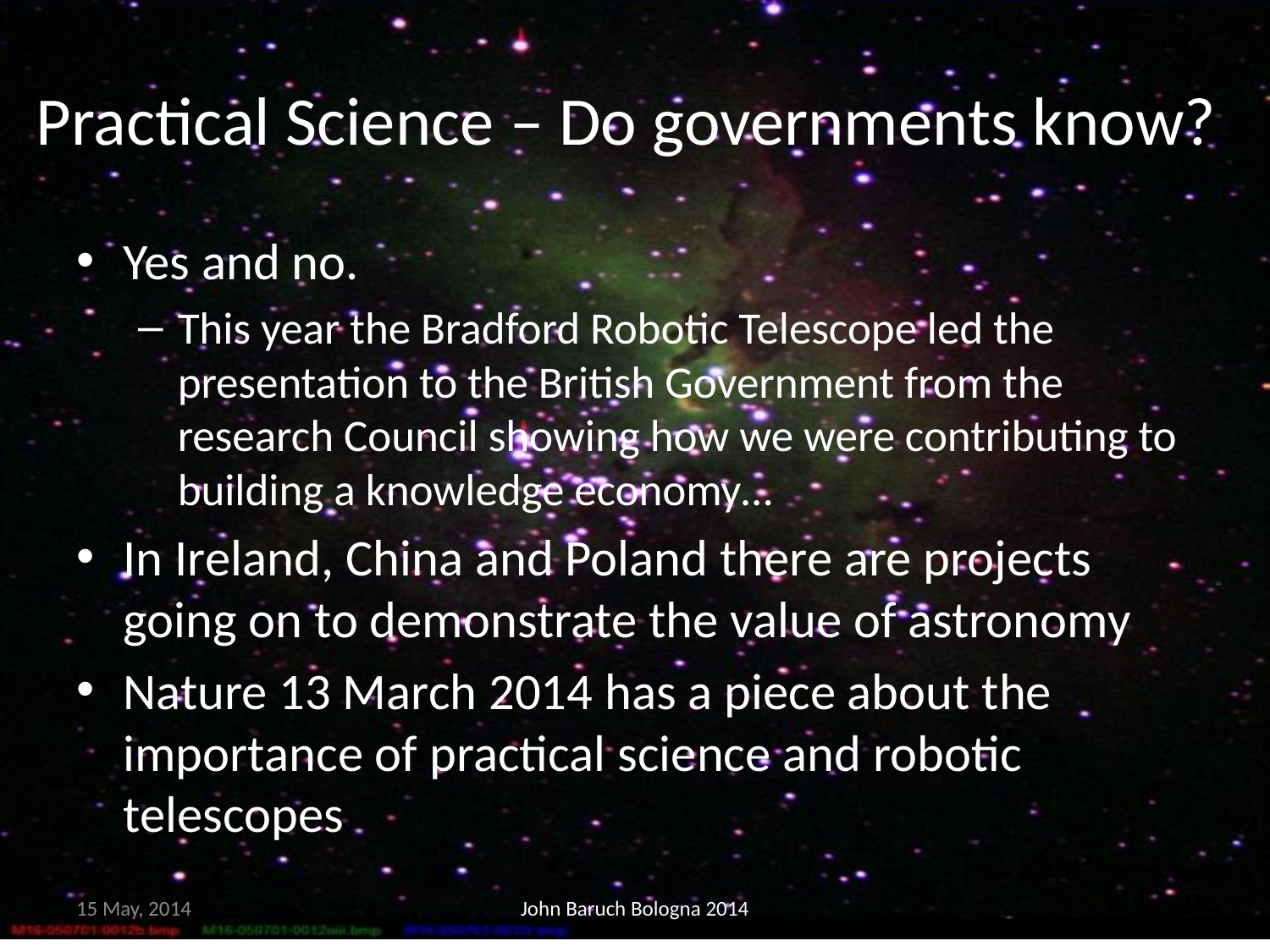

# Practical Science – Do governments know?
Yes and no.
This year the Bradford Robotic Telescope led the presentation to the British Government from the research Council showing how we were contributing to building a knowledge economy…
In Ireland, China and Poland there are projects going on to demonstrate the value of astronomy
Nature 13 March 2014 has a piece about the importance of practical science and robotic telescopes
15 May, 2014
John Baruch Bologna 2014